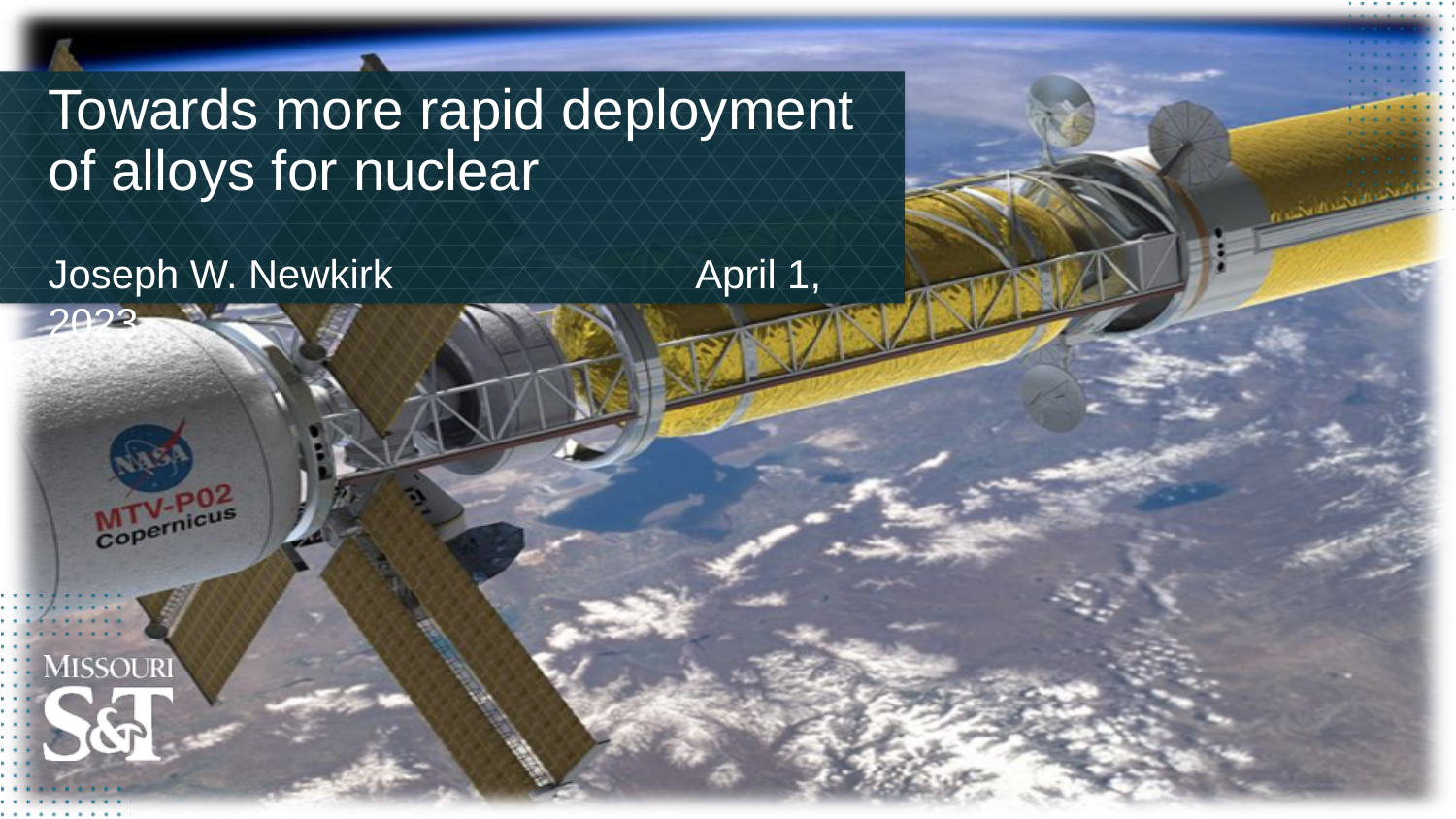

# Towards more rapid deployment of alloys for nuclear

Joseph W. Newkirk 		      April 1, 2023